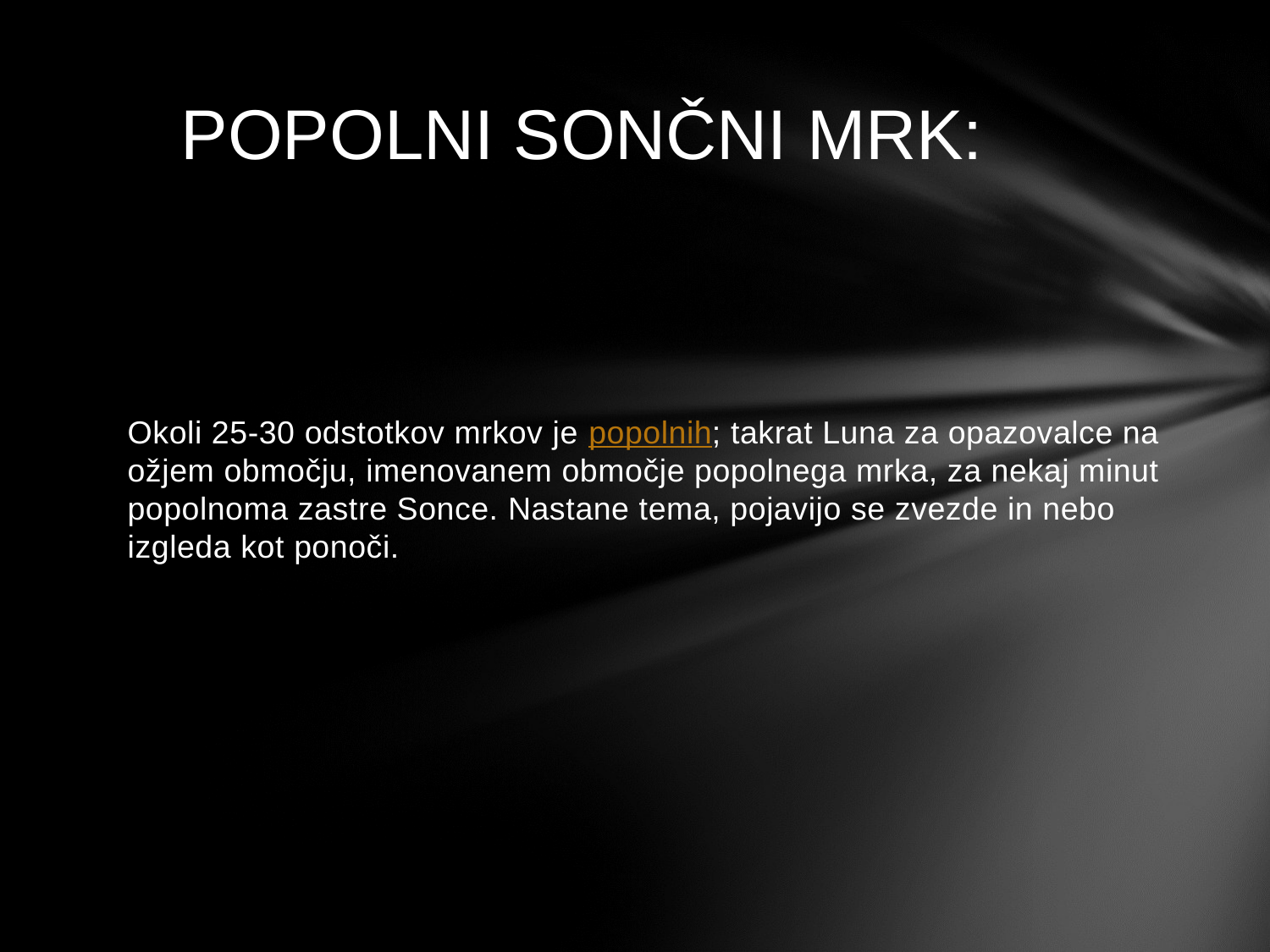

# POPOLNI SONČNI MRK:
Okoli 25-30 odstotkov mrkov je popolnih; takrat Luna za opazovalce na ožjem območju, imenovanem območje popolnega mrka, za nekaj minut popolnoma zastre Sonce. Nastane tema, pojavijo se zvezde in nebo izgleda kot ponoči.